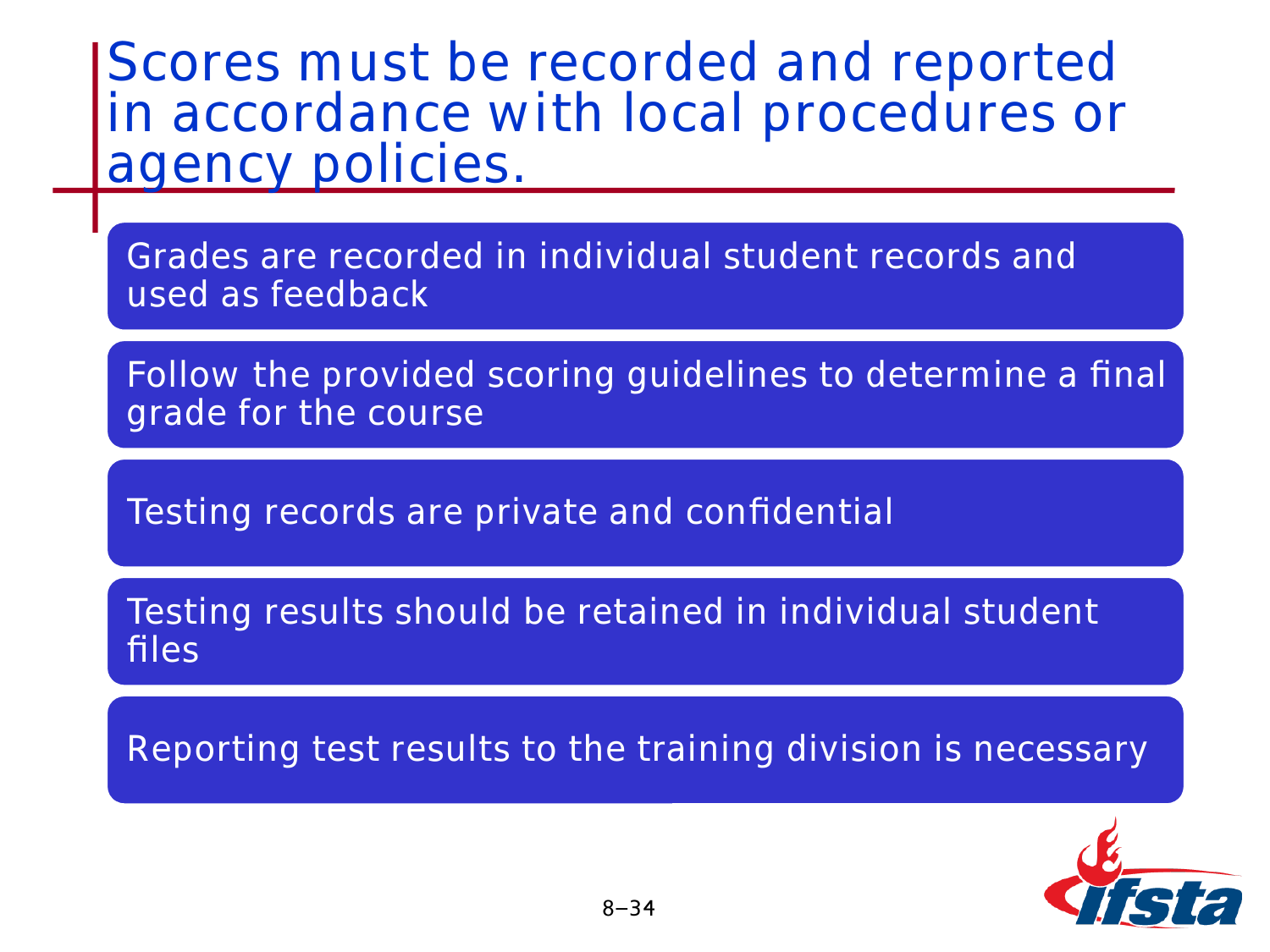

# Scores must be recorded and reported in accordance with local procedures or agency policies.
Grades are recorded in individual student records and used as feedback
Follow the provided scoring guidelines to determine a final grade for the course
Testing records are private and confidential
Testing results should be retained in individual student files
Reporting test results to the training division is necessary
8–34